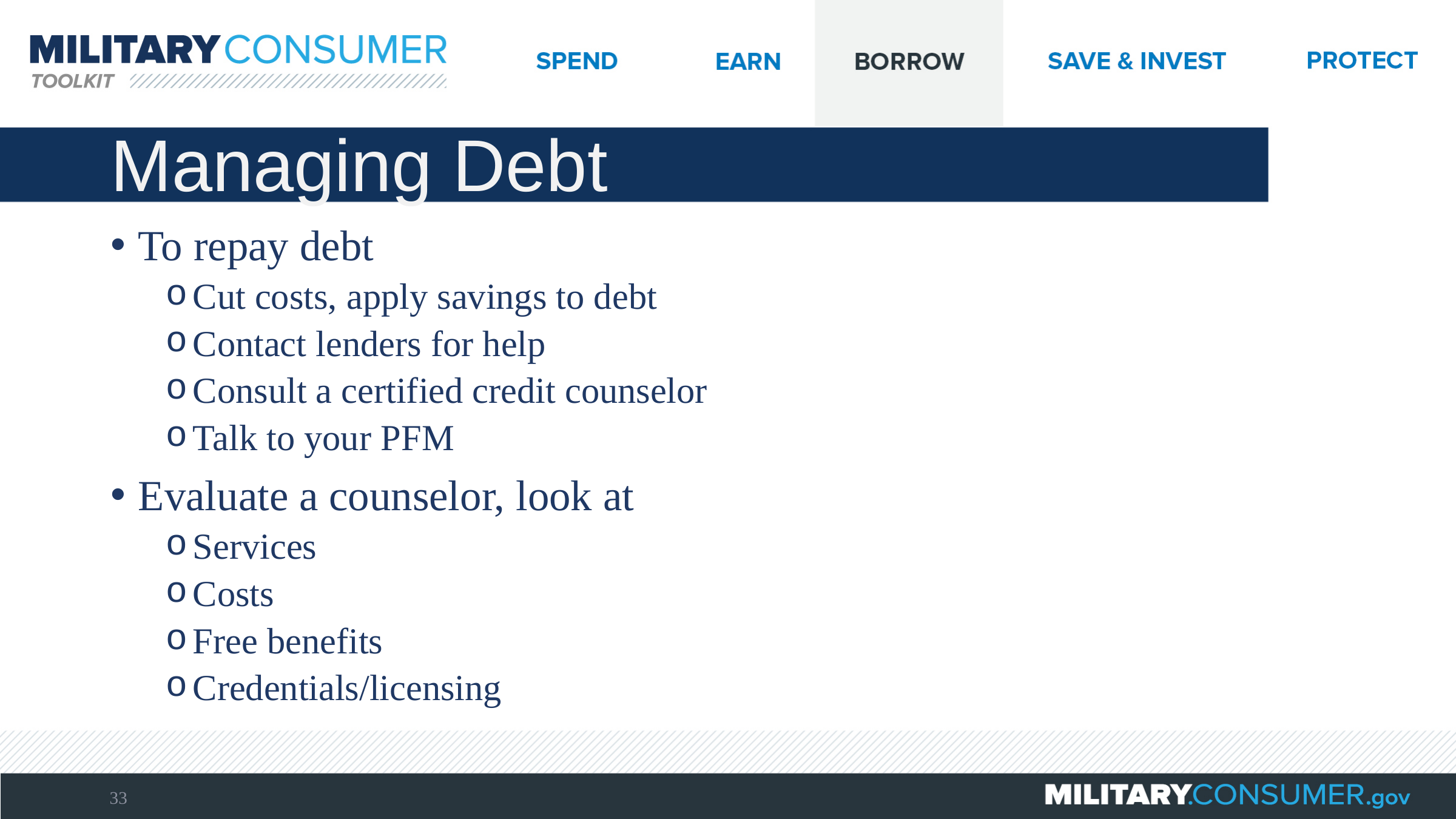

# Managing Debt
To repay debt
Cut costs, apply savings to debt
Contact lenders for help
Consult a certified credit counselor
Talk to your PFM
Evaluate a counselor, look at
Services
Costs
Free benefits
Credentials/licensing
33